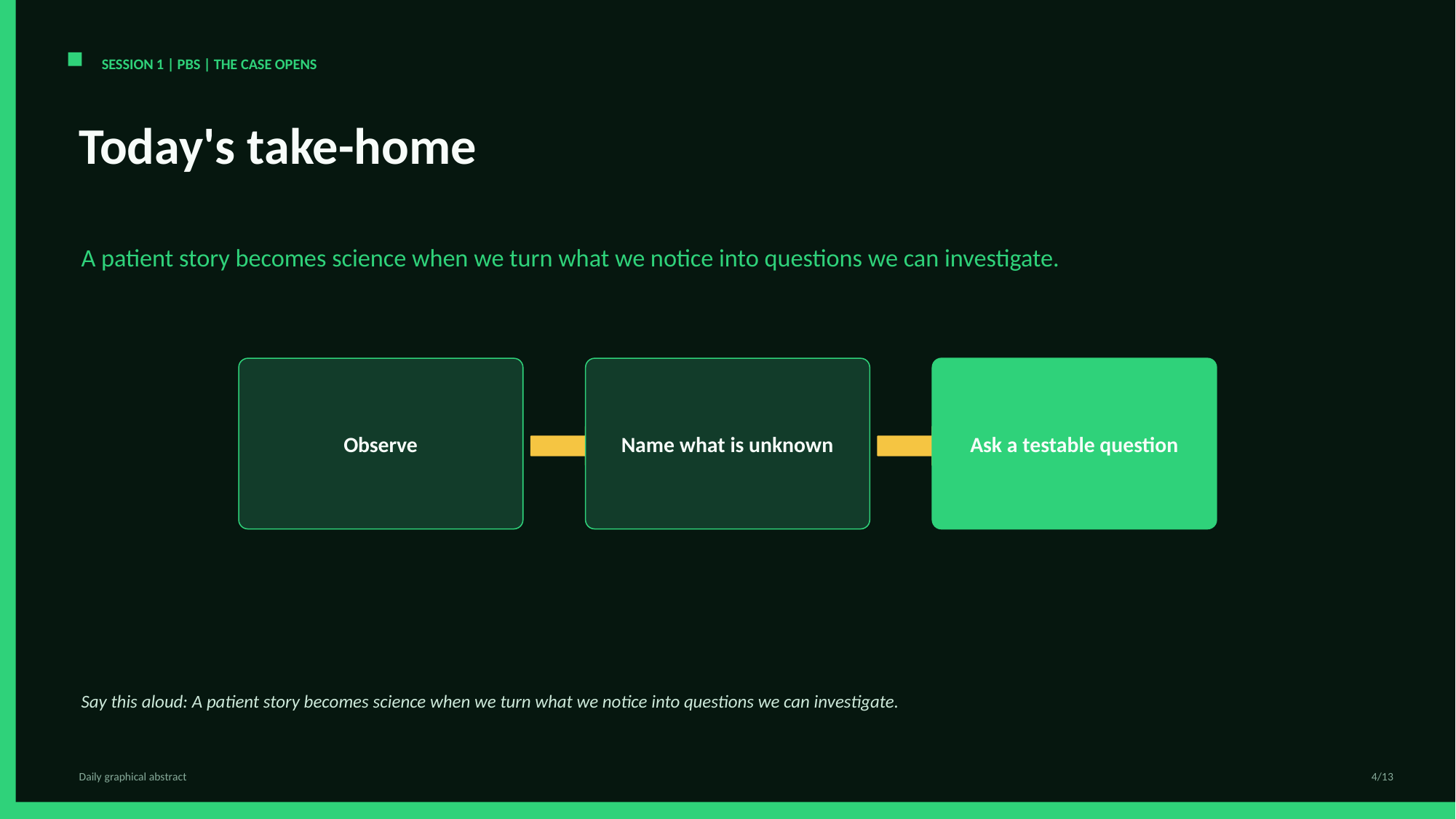

SESSION 1 | PBS | THE CASE OPENS

Today's take-home
A patient story becomes science when we turn what we notice into questions we can investigate.

Observe
Name what is unknown
Ask a testable question

Say this aloud: A patient story becomes science when we turn what we notice into questions we can investigate.
Daily graphical abstract
4/13